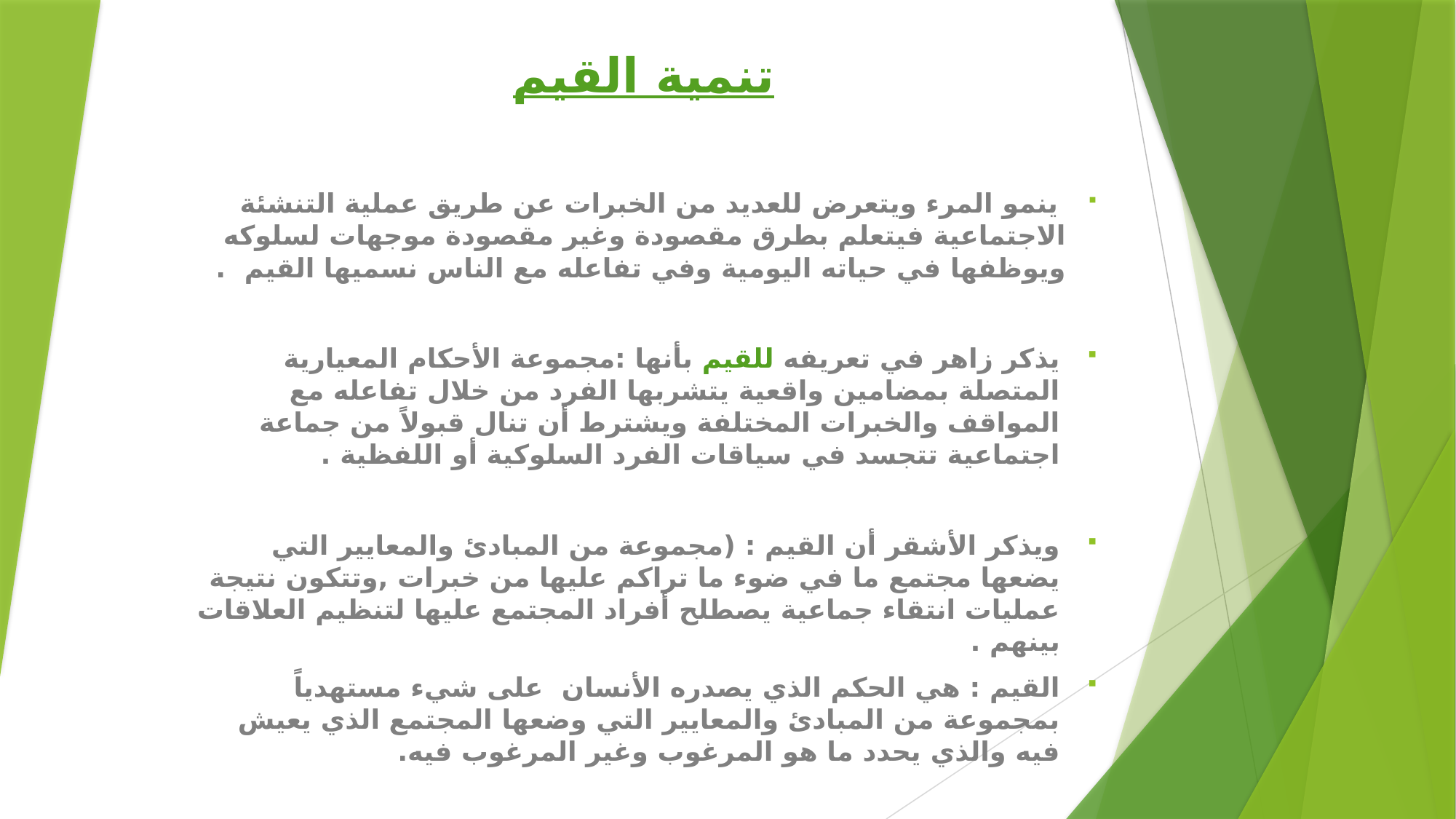

تنمية القيم

 ينمو المرء ويتعرض للعديد من الخبرات عن طريق عملية التنشئة الاجتماعية فيتعلم بطرق مقصودة وغير مقصودة موجهات لسلوكه ويوظفها في حياته اليومية وفي تفاعله مع الناس نسميها القيم  .

يذكر زاهر في تعريفه للقيم بأنها :مجموعة الأحكام المعيارية المتصلة بمضامين واقعية يتشربها الفرد من خلال تفاعله مع المواقف والخبرات المختلفة ويشترط أن تنال قبولاً من جماعة اجتماعية تتجسد في سياقات الفرد السلوكية أو اللفظية .

ويذكر الأشقر أن القيم : (مجموعة من المبادئ والمعايير التي يضعها مجتمع ما في ضوء ما تراكم عليها من خبرات ,وتتكون نتيجة عمليات انتقاء جماعية يصطلح أفراد المجتمع عليها لتنظيم العلاقات بينهم .
القيم : هي الحكم الذي يصدره الأنسان  على شيء مستهدياً بمجموعة من المبادئ والمعايير التي وضعها المجتمع الذي يعيش فيه والذي يحدد ما هو المرغوب وغير المرغوب فيه.